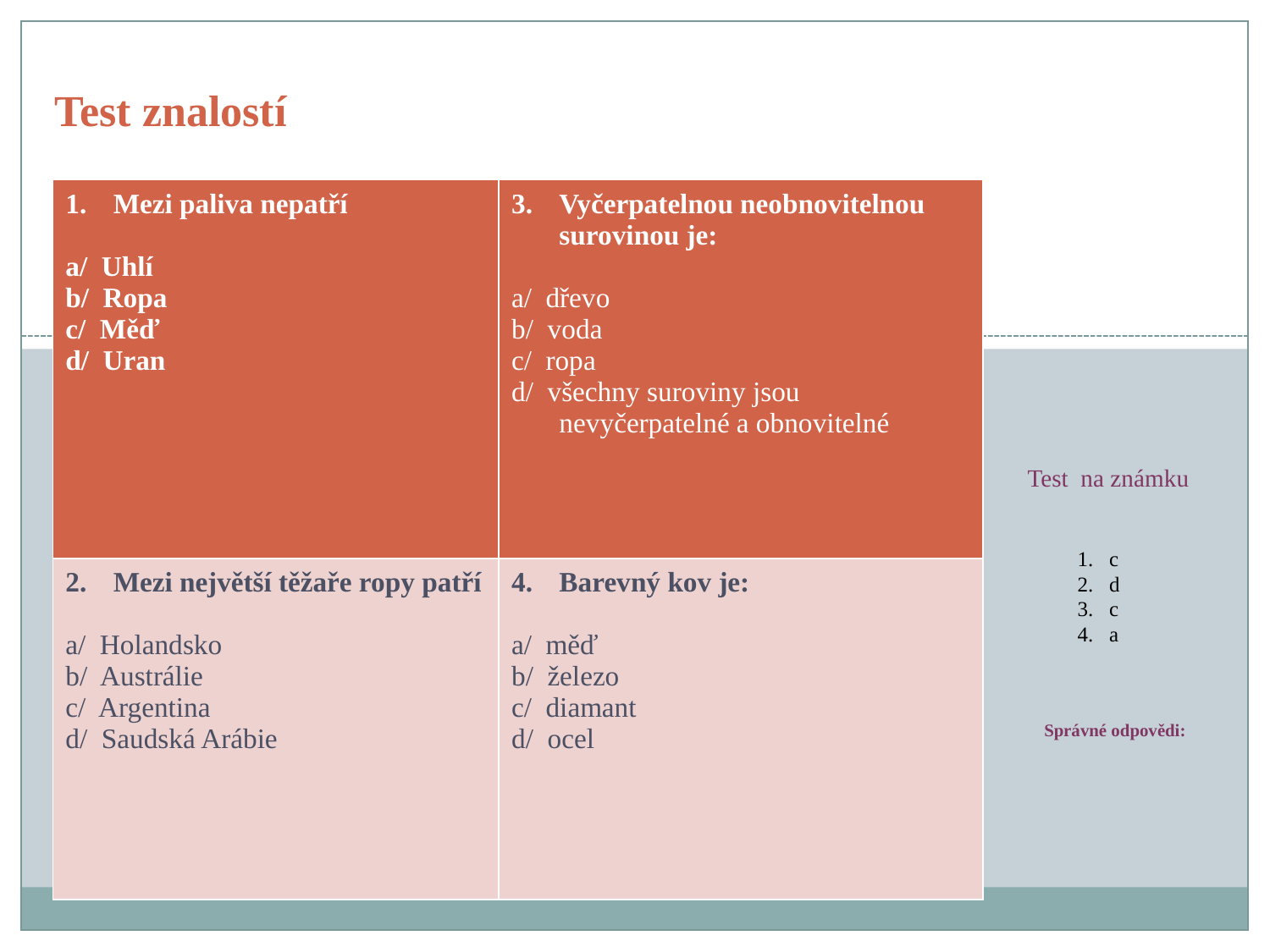

# Test znalostí
| Mezi paliva nepatří a/ Uhlí b/ Ropa c/ Měď d/ Uran | Vyčerpatelnou neobnovitelnou surovinou je: a/ dřevo b/ voda c/ ropa d/ všechny suroviny jsou nevyčerpatelné a obnovitelné |
| --- | --- |
| Mezi největší těžaře ropy patří a/ Holandsko b/ Austrálie c/ Argentina d/ Saudská Arábie | Barevný kov je: a/ měď b/ železo c/ diamant d/ ocel |
Test  na známku

c
d
c
a

Správné odpovědi: